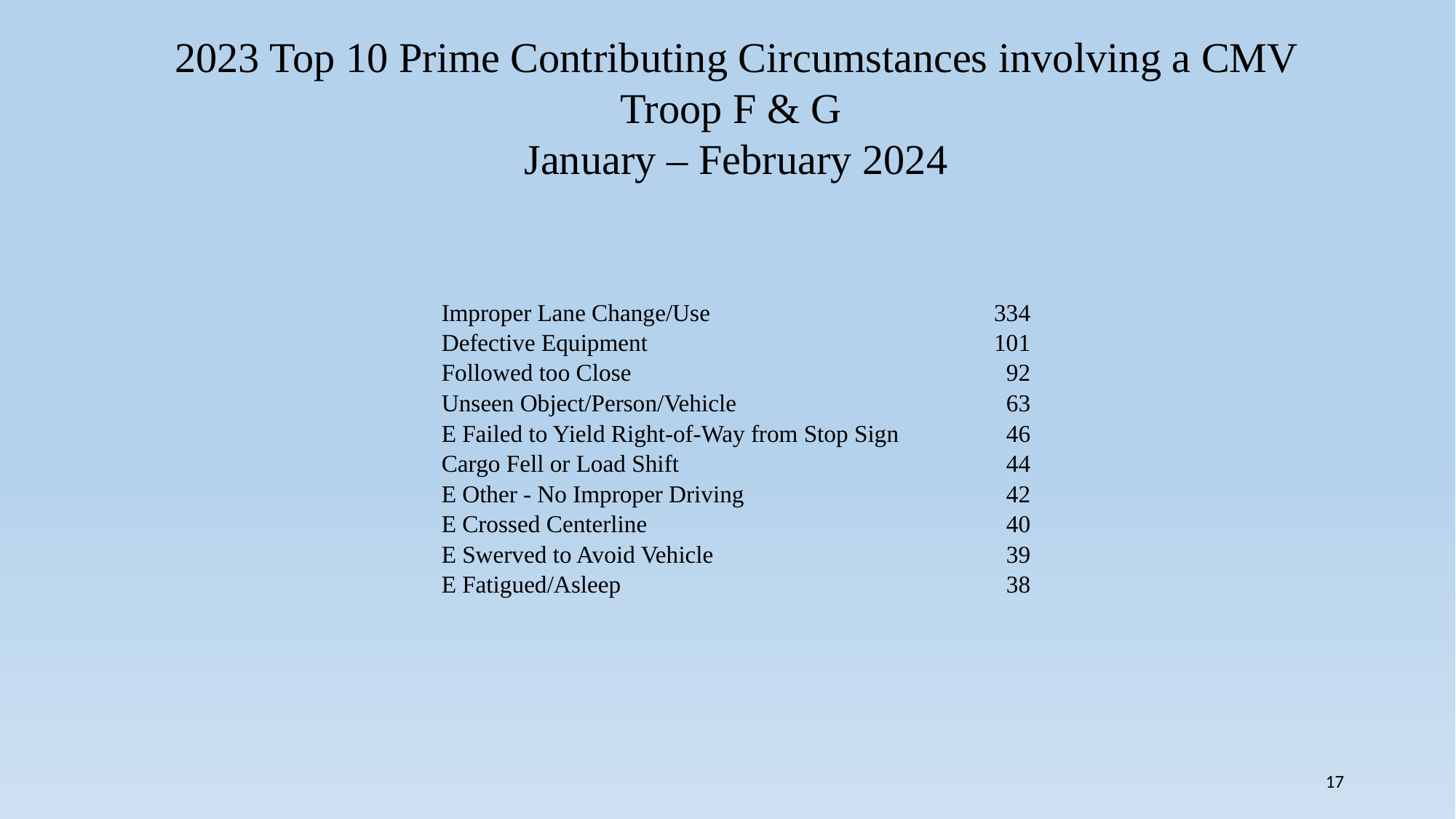

2023 Top 10 Prime Contributing Circumstances involving a CMV Troop F & G
January – February 2024

| Improper Lane Change/Use | 334 |
| --- | --- |
| Defective Equipment | 101 |
| Followed too Close | 92 |
| Unseen Object/Person/Vehicle | 63 |
| E Failed to Yield Right-of-Way from Stop Sign | 46 |
| Cargo Fell or Load Shift | 44 |
| E Other - No Improper Driving | 42 |
| E Crossed Centerline | 40 |
| E Swerved to Avoid Vehicle | 39 |
| E Fatigued/Asleep | 38 |
#

17